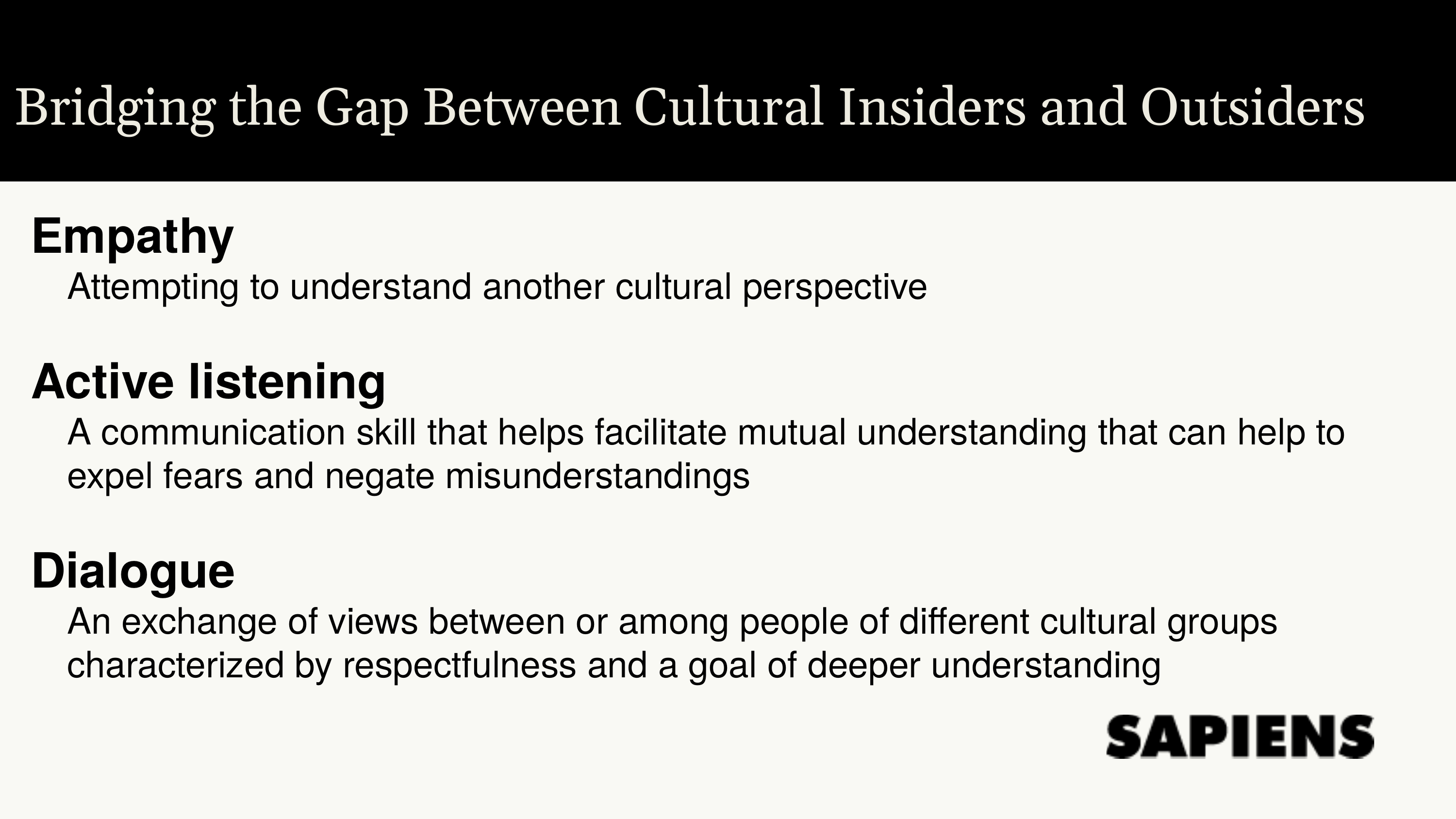

Bridging the Gap Between Cultural Insiders and Outsiders
Empathy
Attempting to understand another cultural perspective

Active listening
A communication skill that helps facilitate mutual understanding that can help to expel fears and negate misunderstandings

Dialogue
An exchange of views between or among people of different cultural groups characterized by respectfulness and a goal of deeper understanding